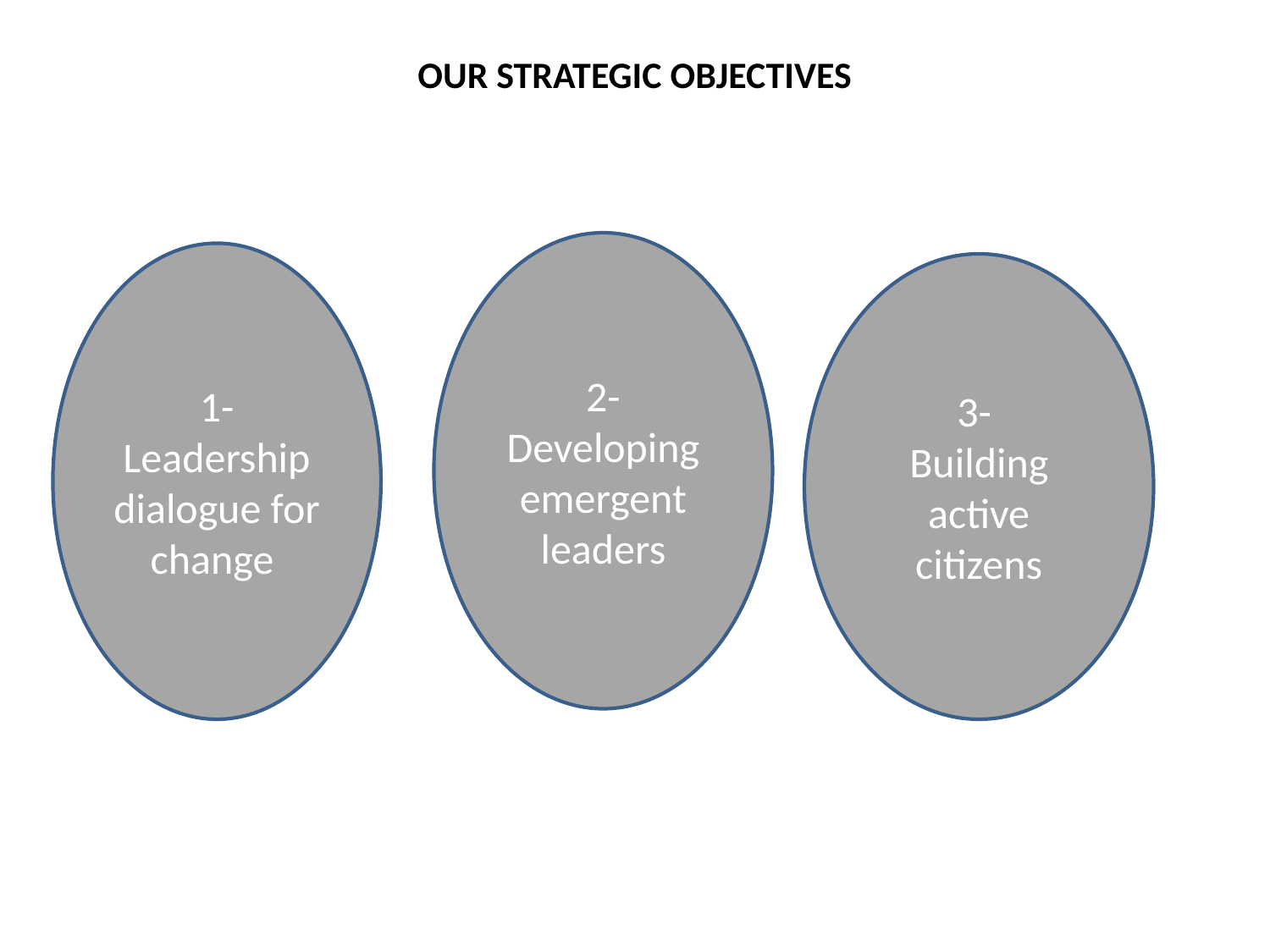

# OUR STRATEGIC OBJECTIVES
2- Developing emergent leaders
1- Leadership dialogue for change
3-
Building active citizens